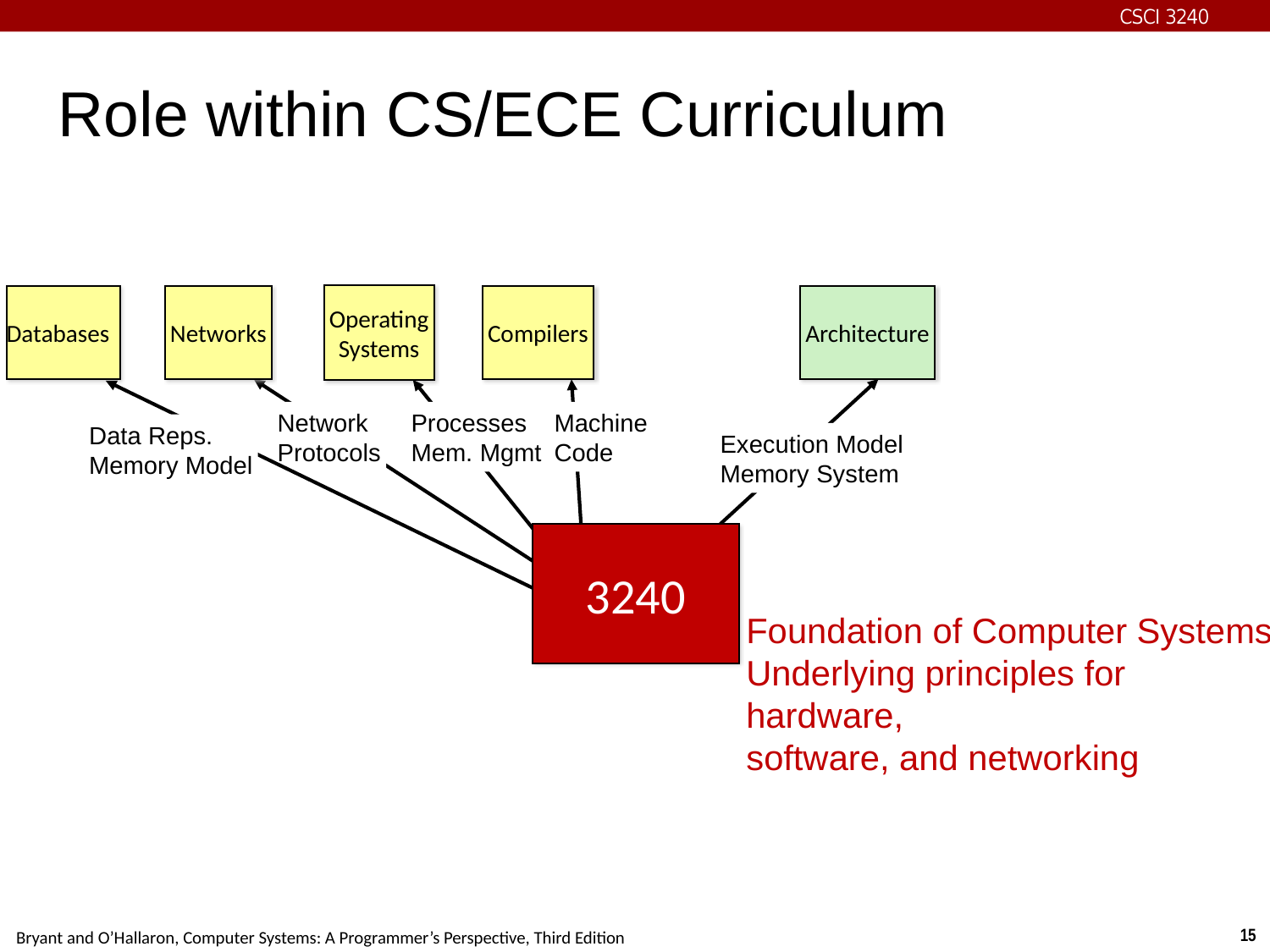

CSCI 3240
# Role within CS/ECE Curriculum
Operating
Systems
Databases
Networks
Compilers
Architecture

Network
Protocols
Processes
Mem. Mgmt
Machine
Code
Data Reps.
Memory Model
Execution Model
Memory System
3240
Foundation of Computer Systems
Underlying principles for hardware,
software, and networking